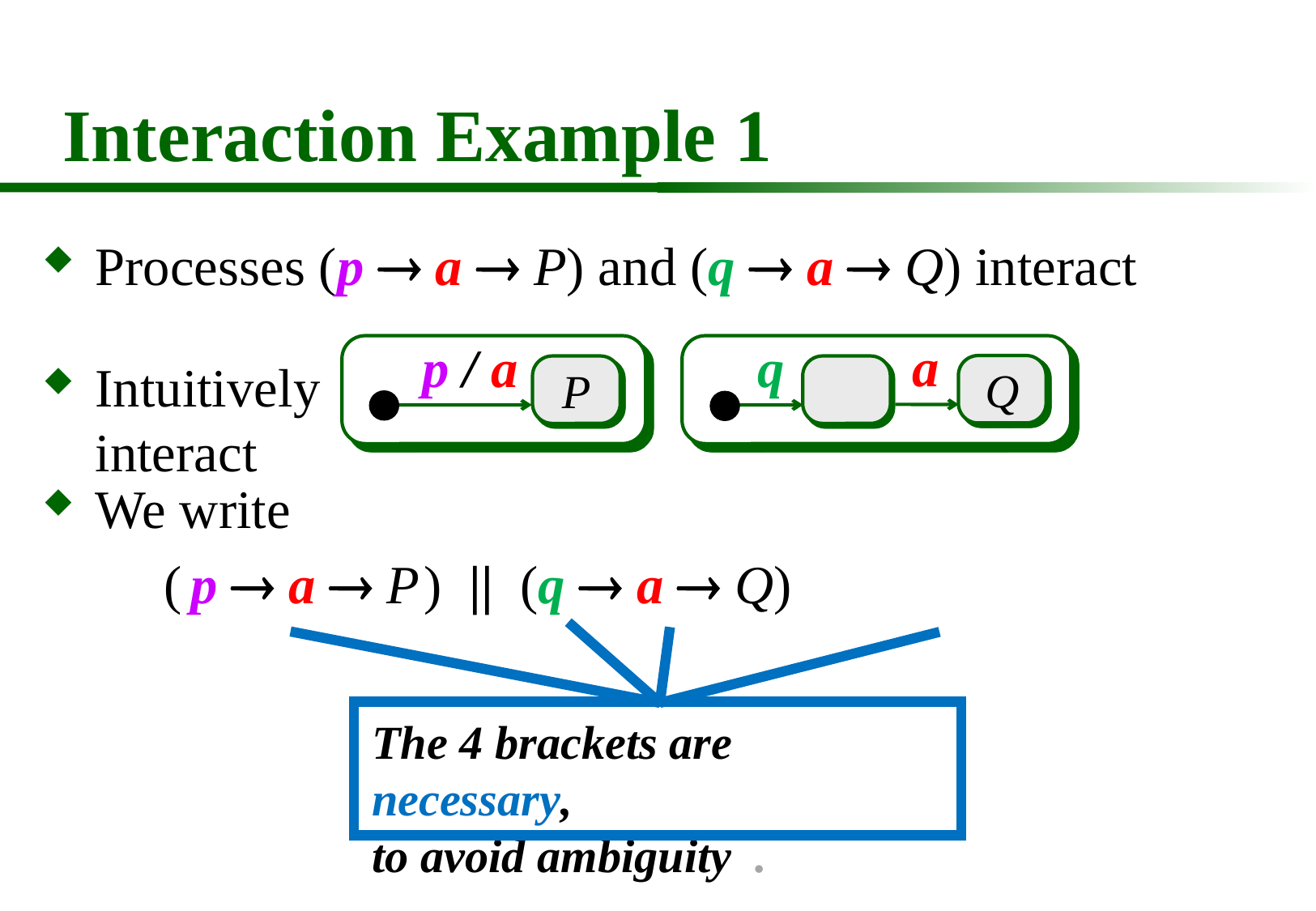

# Interaction Example 1
Processes (p → a → P) and (q → a → Q) interact
a
q

Q

p / a

P

Intuitively                                                          interact
We write
	( p → a → P )  ||  (q → a → Q)

The 4 brackets are necessary,
to avoid ambiguity  .